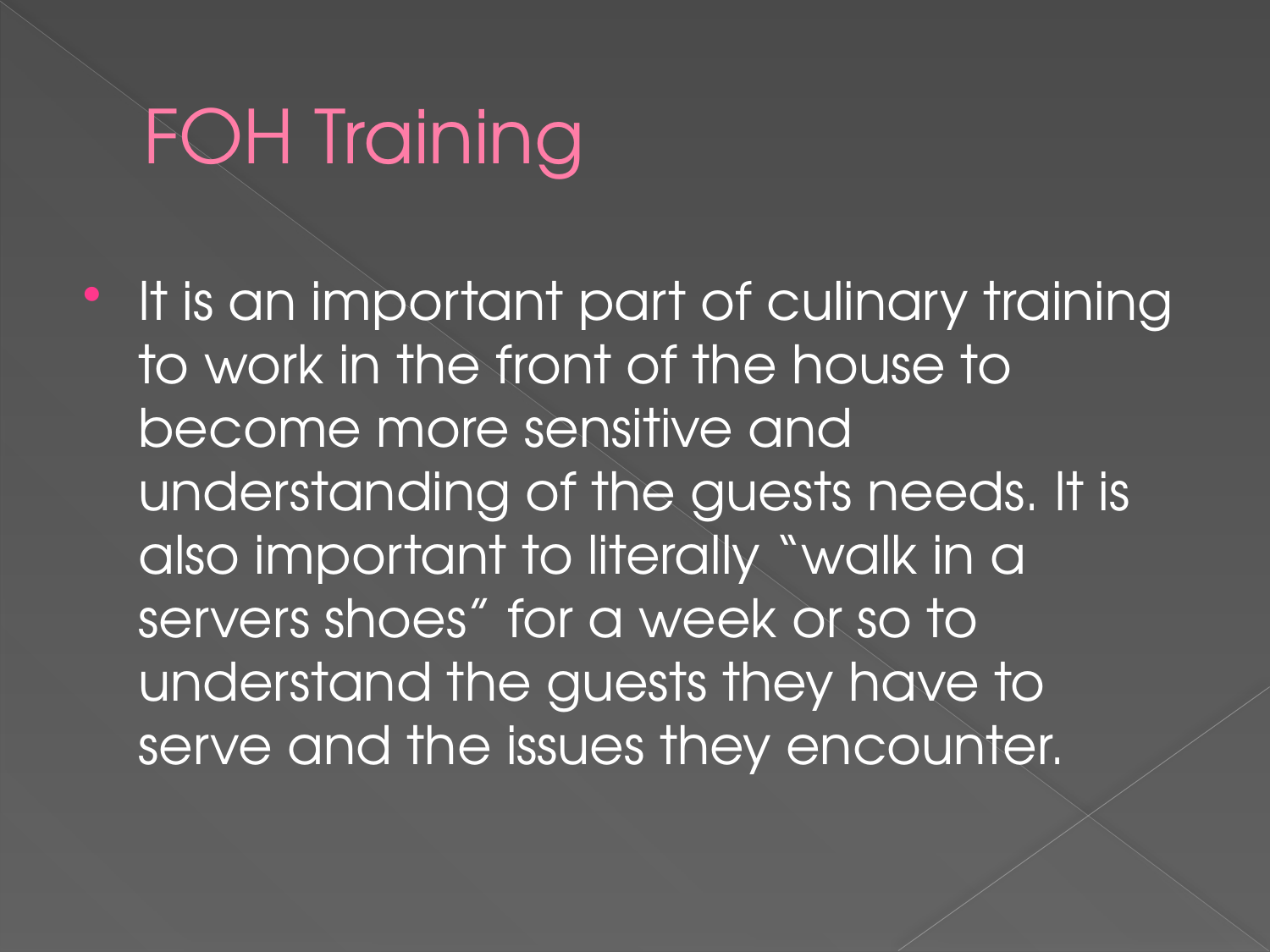

# FOH Training
It is an important part of culinary training to work in the front of the house to become more sensitive and understanding of the guests needs. It is also important to literally “walk in a servers shoes” for a week or so to understand the guests they have to serve and the issues they encounter.